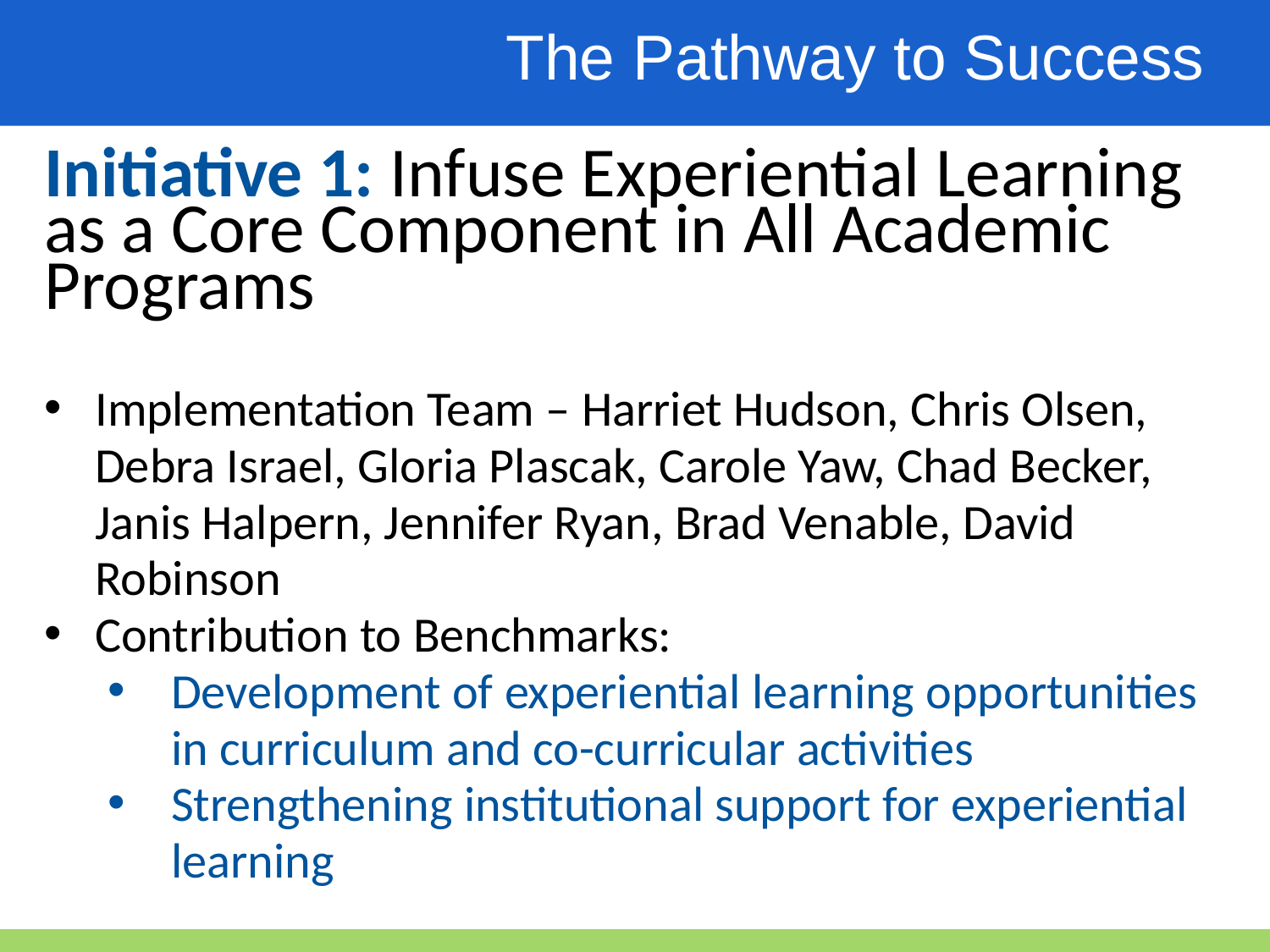

The Pathway to Success
Initiative 1: Infuse Experiential Learning as a Core Component in All Academic Programs

Implementation Team – Harriet Hudson, Chris Olsen, Debra Israel, Gloria Plascak, Carole Yaw, Chad Becker, Janis Halpern, Jennifer Ryan, Brad Venable, David Robinson
Contribution to Benchmarks:
Development of experiential learning opportunities in curriculum and co-curricular activities
Strengthening institutional support for experiential learning